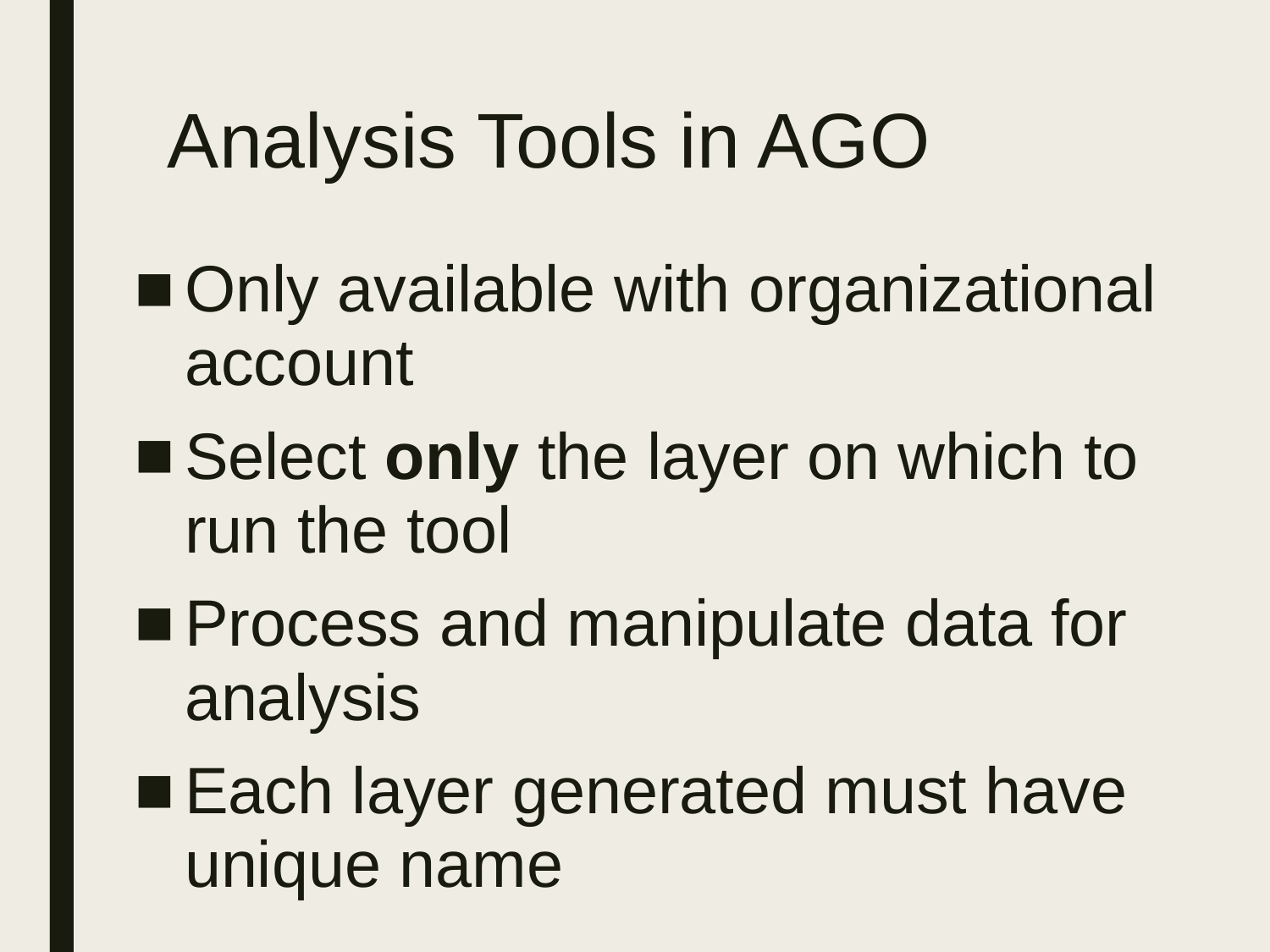

# Analysis Tools in AGO
Only available with organizational account
Select only the layer on which to run the tool
Process and manipulate data for analysis
Each layer generated must have unique name